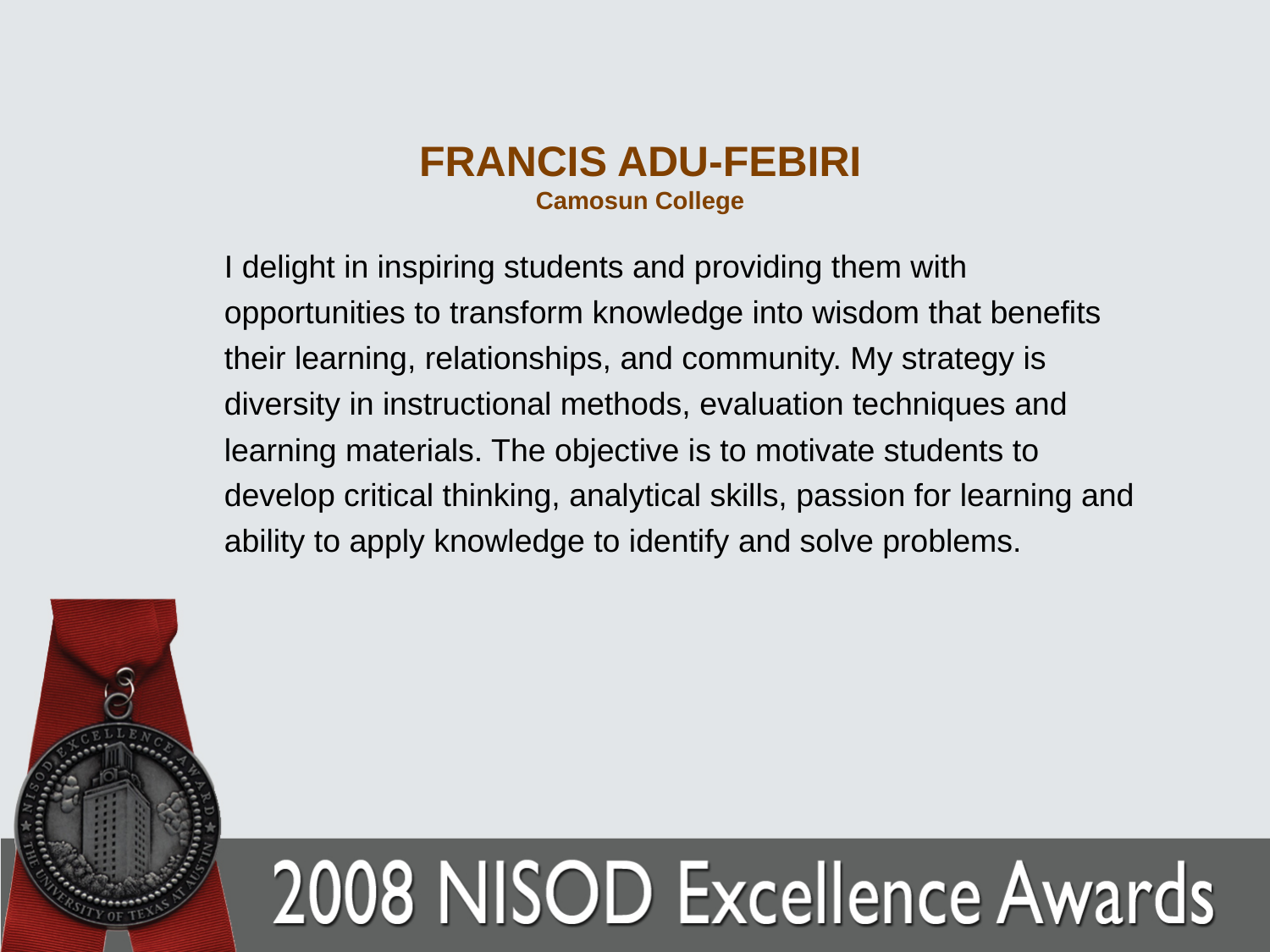

# FRANCIS ADU-FEBIRI Camosun College
I delight in inspiring students and providing them with opportunities to transform knowledge into wisdom that benefits their learning, relationships, and community. My strategy is diversity in instructional methods, evaluation techniques and learning materials. The objective is to motivate students to develop critical thinking, analytical skills, passion for learning and ability to apply knowledge to identify and solve problems.